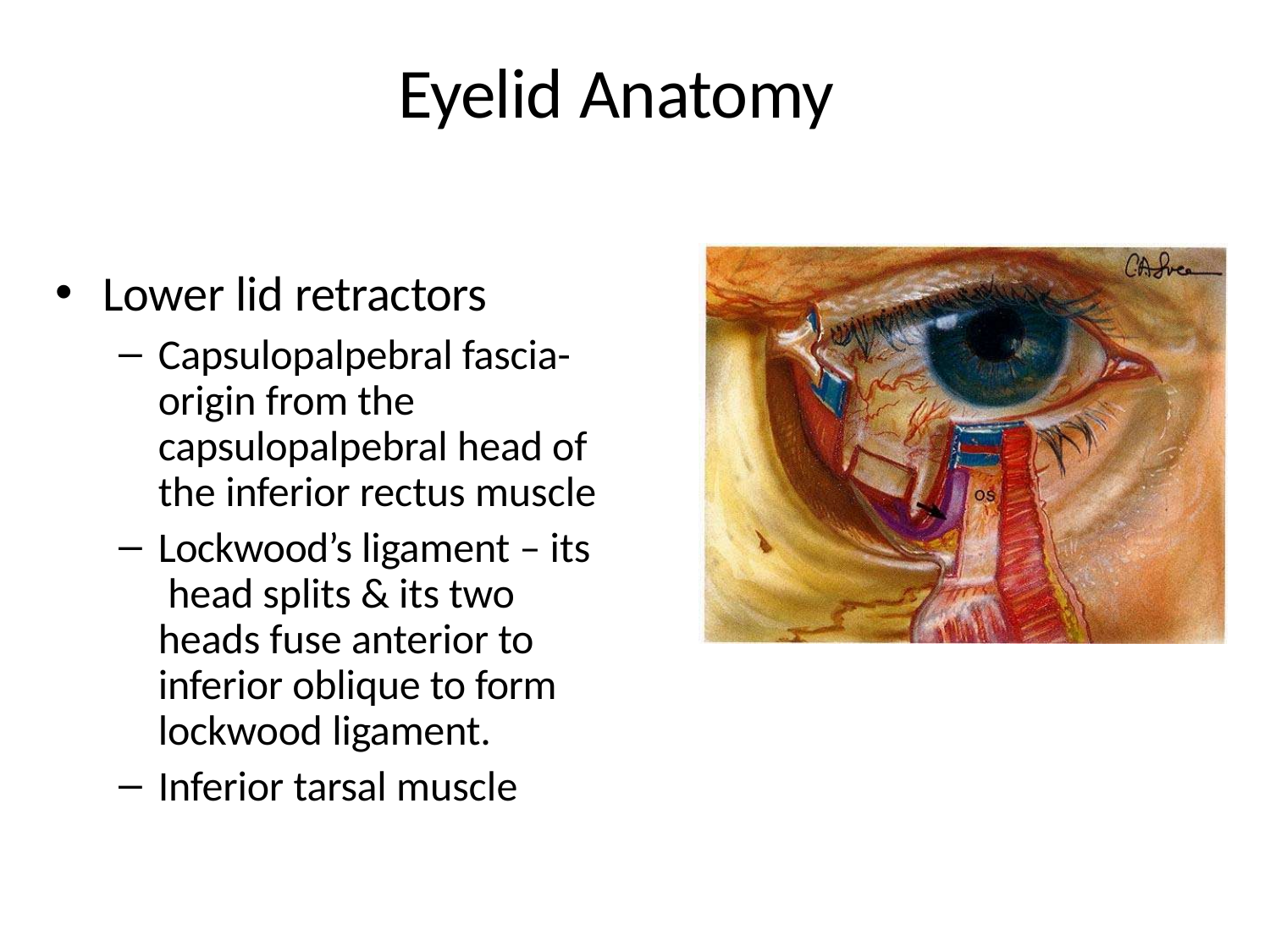

# Eyelid Anatomy

Lower lid retractors
Capsulopalpebral fascia-  origin from the  capsulopalpebral head of  the inferior rectus muscle
Lockwood’s ligament – its  head splits & its two  heads fuse anterior to  inferior oblique to form  lockwood ligament.
Inferior tarsal muscle